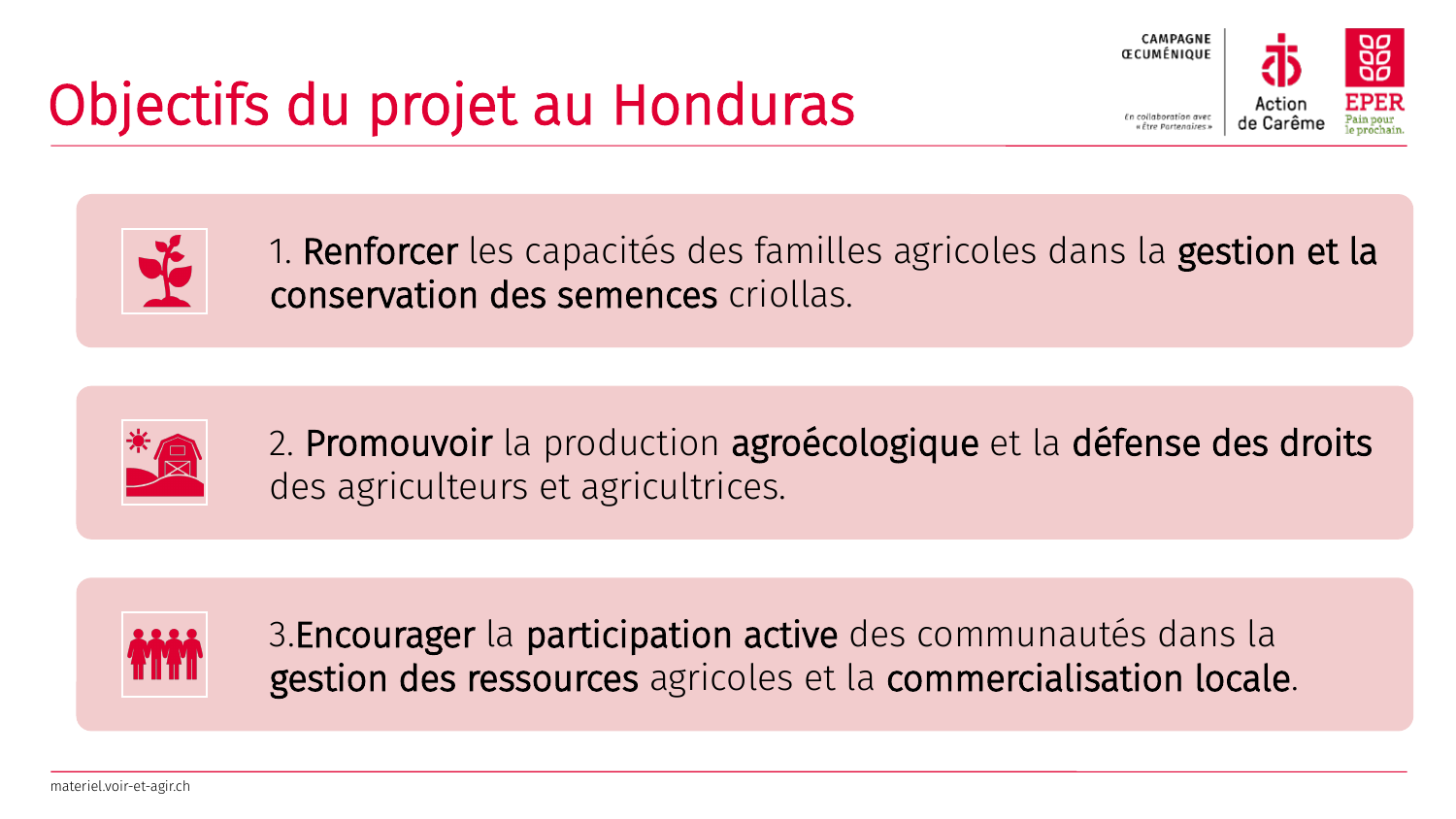

# Objectifs du projet au Honduras
1. Renforcer les capacités des familles agricoles dans la gestion et la conservation des semences criollas.
2. Promouvoir la production agroécologique et la défense des droits des agriculteurs et agricultrices.
3.Encourager la participation active des communautés dans la gestion des ressources agricoles et la commercialisation locale.